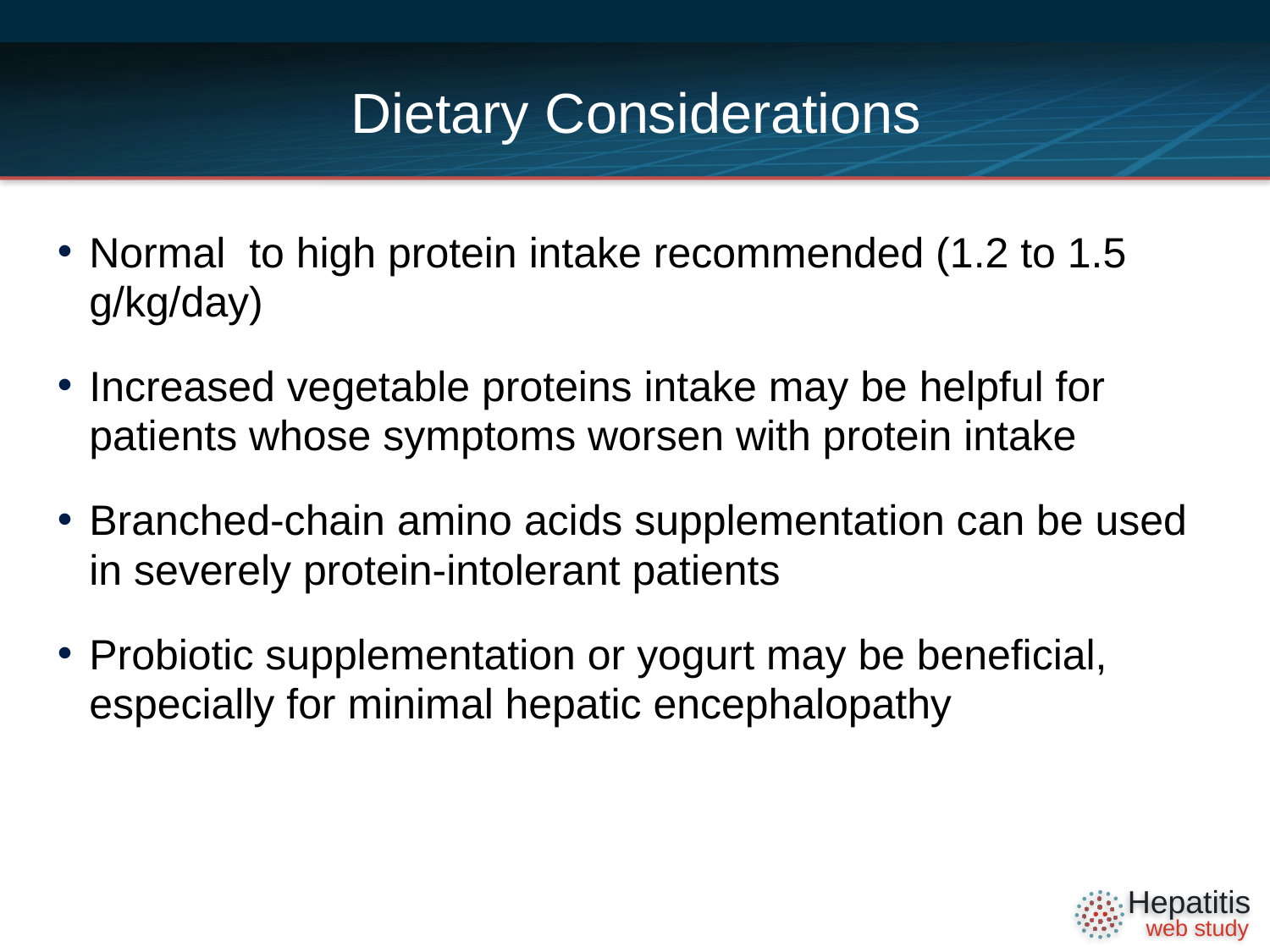

# Dietary Considerations
Normal  to high protein intake recommended (1.2 to 1.5 g/kg/day)
Increased vegetable proteins intake may be helpful for patients whose symptoms worsen with protein intake
Branched-chain amino acids supplementation can be used in severely protein-intolerant patients
Probiotic supplementation or yogurt may be beneficial, especially for minimal hepatic encephalopathy